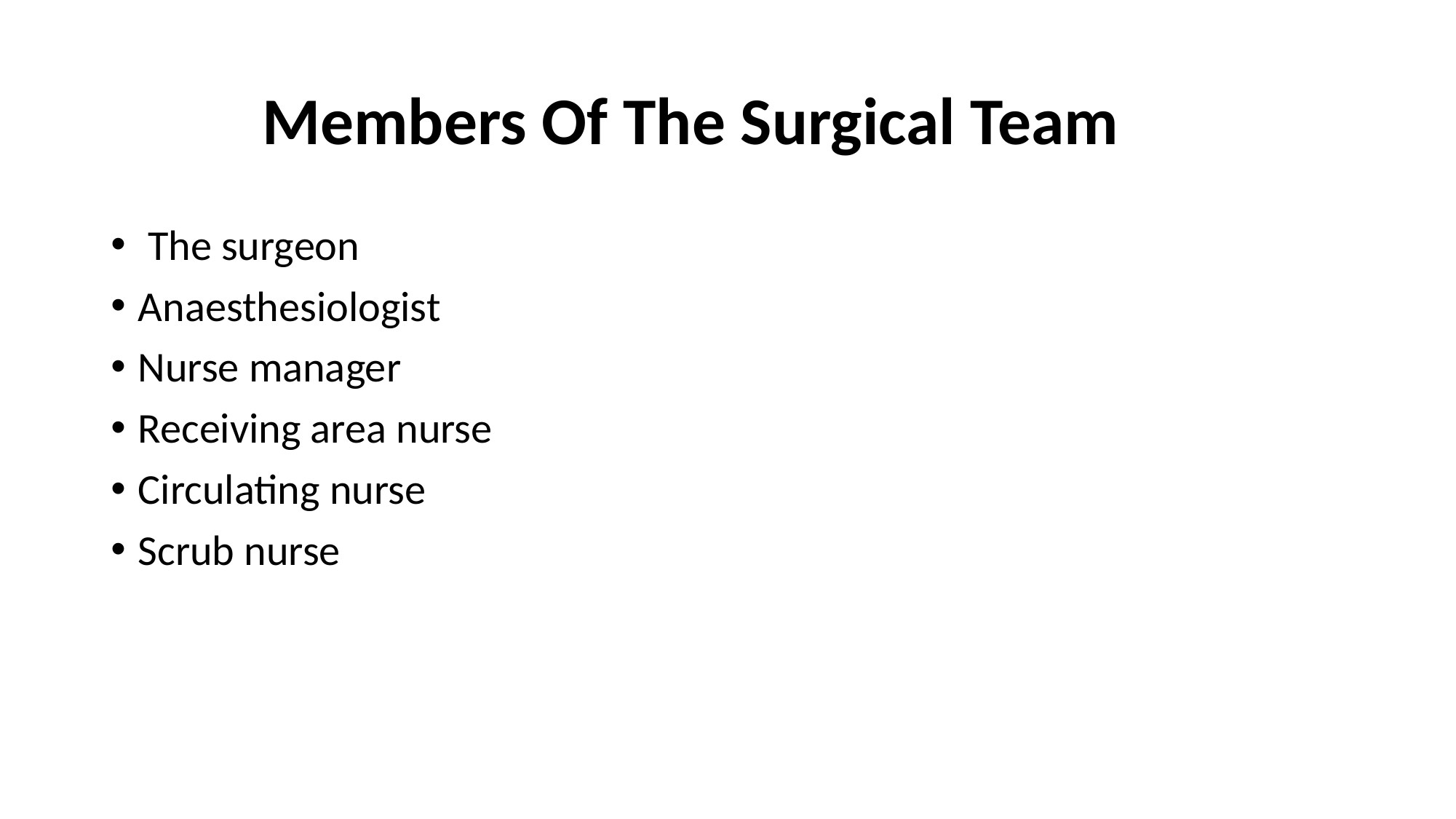

# Members Of The Surgical Team
 The surgeon
Anaesthesiologist
Nurse manager
Receiving area nurse
Circulating nurse
Scrub nurse